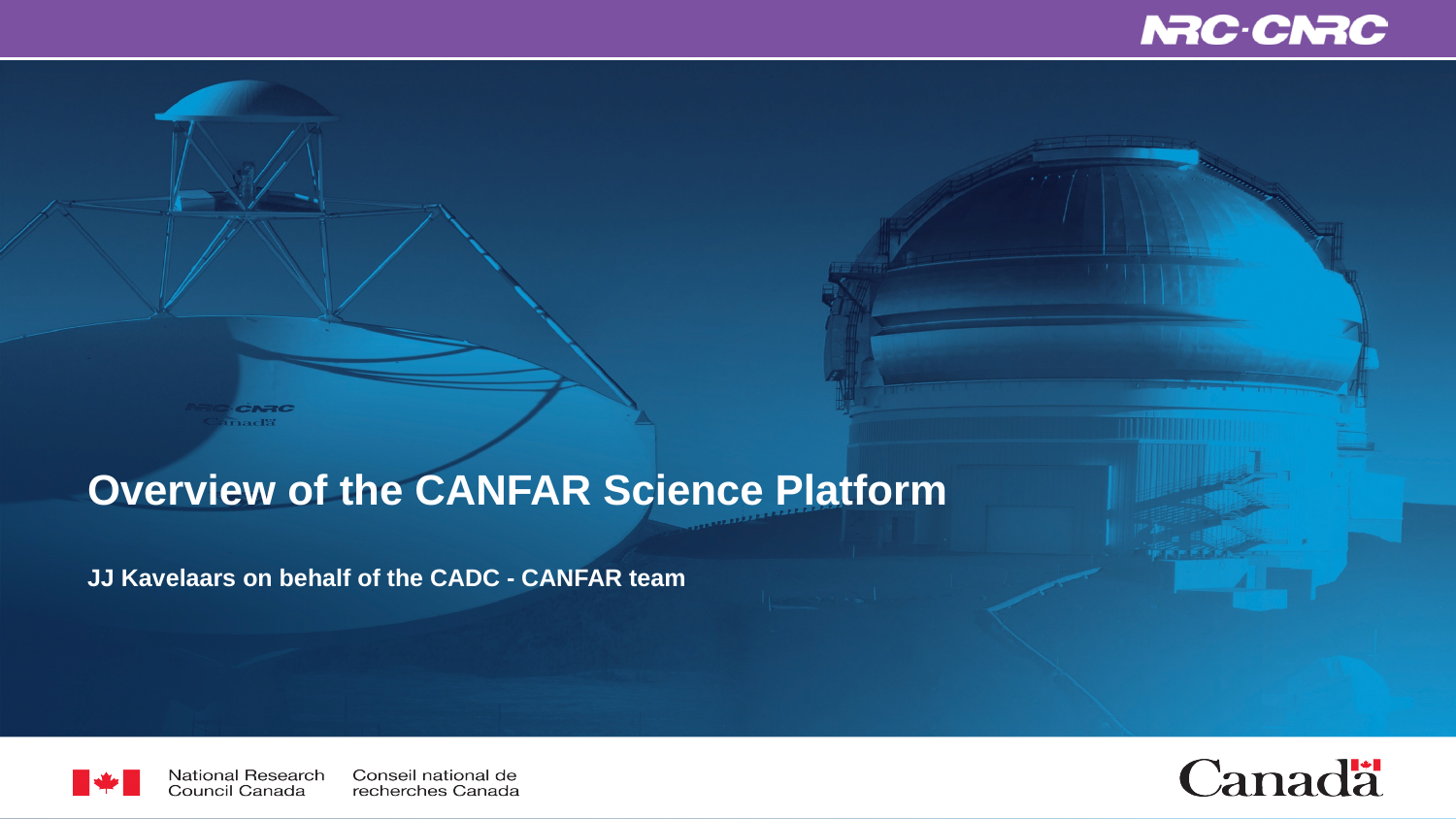

# Overview of the CANFAR Science Platform
JJ Kavelaars on behalf of the CADC - CANFAR team